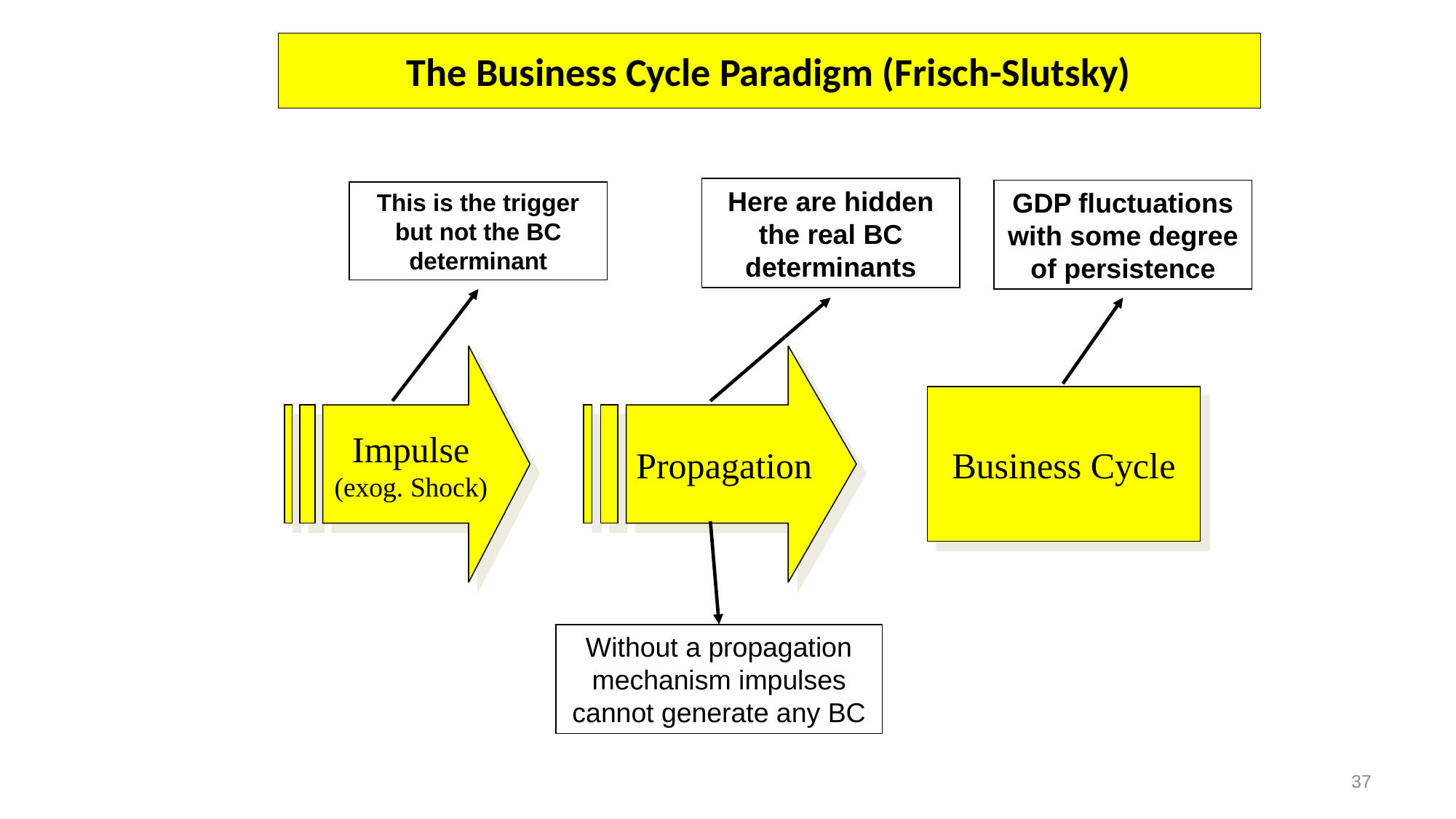

# The Business Cycle Paradigm (Frisch-Slutsky)
Here are hidden the real BC determinants
GDP fluctuations with some degree of persistence
This is the trigger but not the BC determinant

Impulse
(exog. Shock)
Propagation
Business Cycle

Without a propagation mechanism impulses cannot generate any BC
37